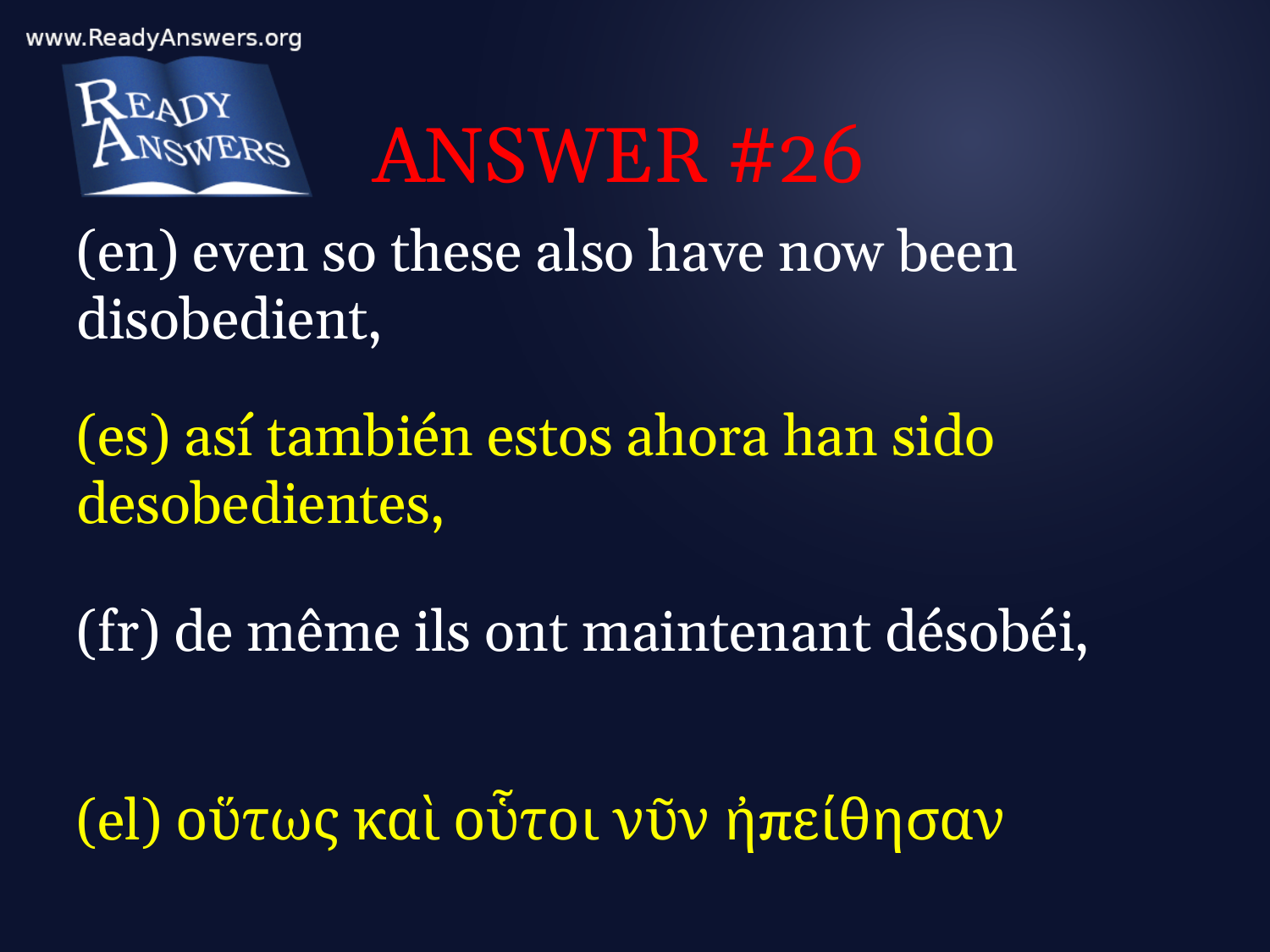

# ANSWER #26
(en) even so these also have now been disobedient,
(es) así también estos ahora han sido desobedientes,
(fr) de même ils ont maintenant désobéi,
(el) οὕτως καὶ οὗτοι νῦν ἠπείθησαν